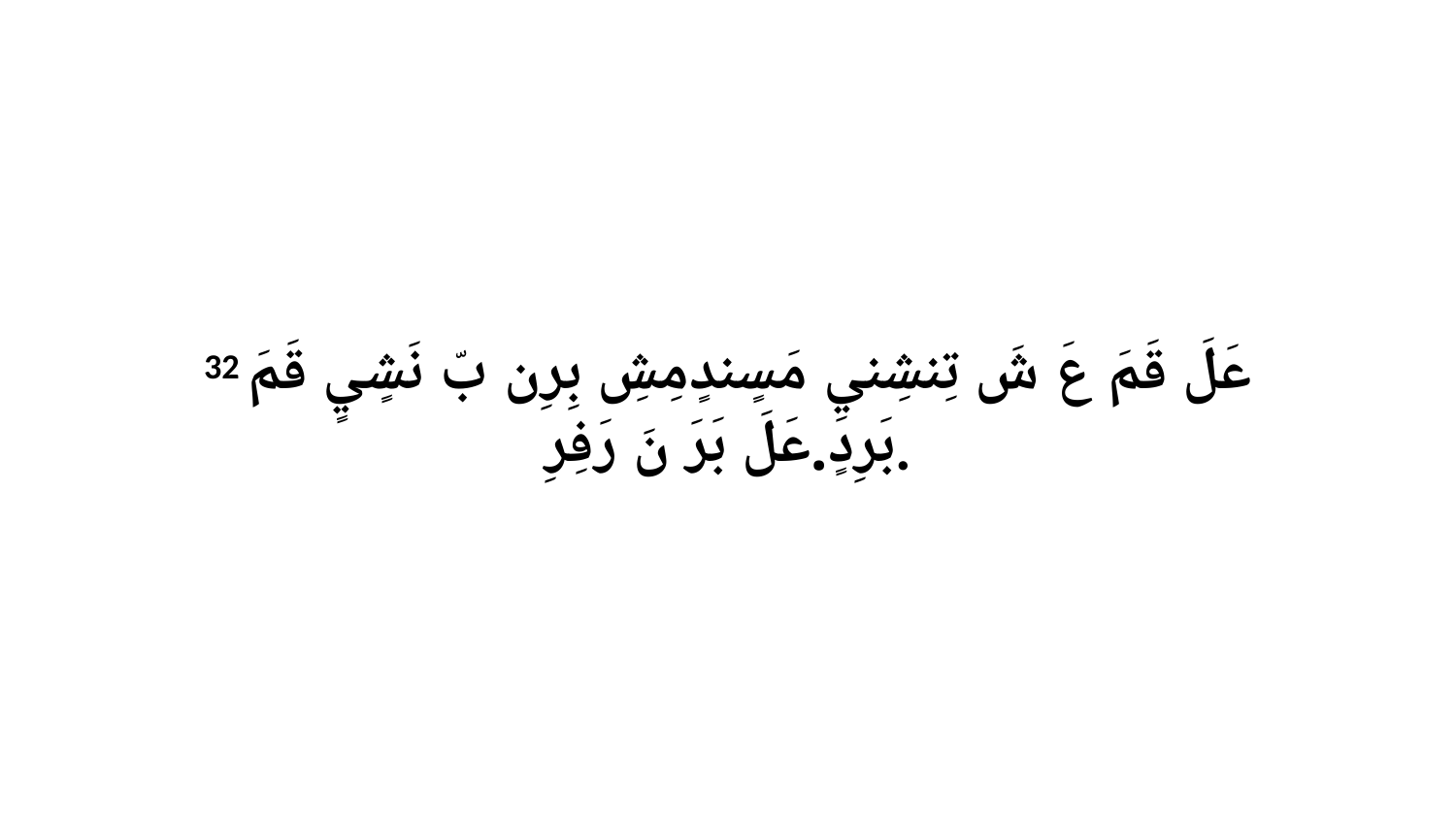

32 عَلَ قَمَ عَ شَ تِنشِنيِ مَسٍندٍمِشِ بِرِن بّ نَشٍيٍ قَمَ بَرِدٍ.عَلَ بَرَ نَ رَفِرِ.